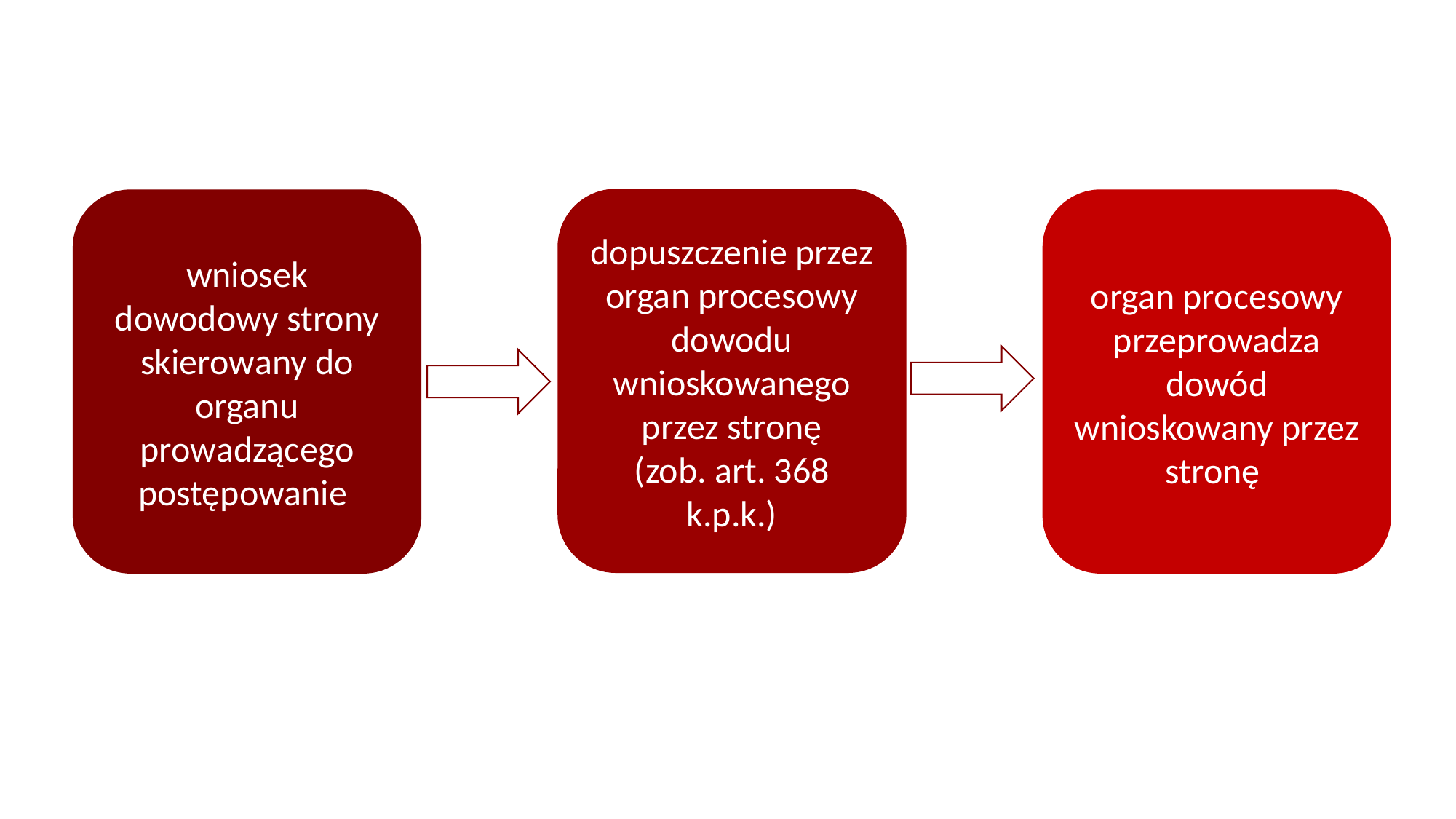

dopuszczenie przez organ procesowy dowodu wnioskowanego przez stronę
(zob. art. 368 k.p.k.)
wniosek dowodowy strony skierowany do organu prowadzącego postępowanie
organ procesowy przeprowadza dowód wnioskowany przez stronę